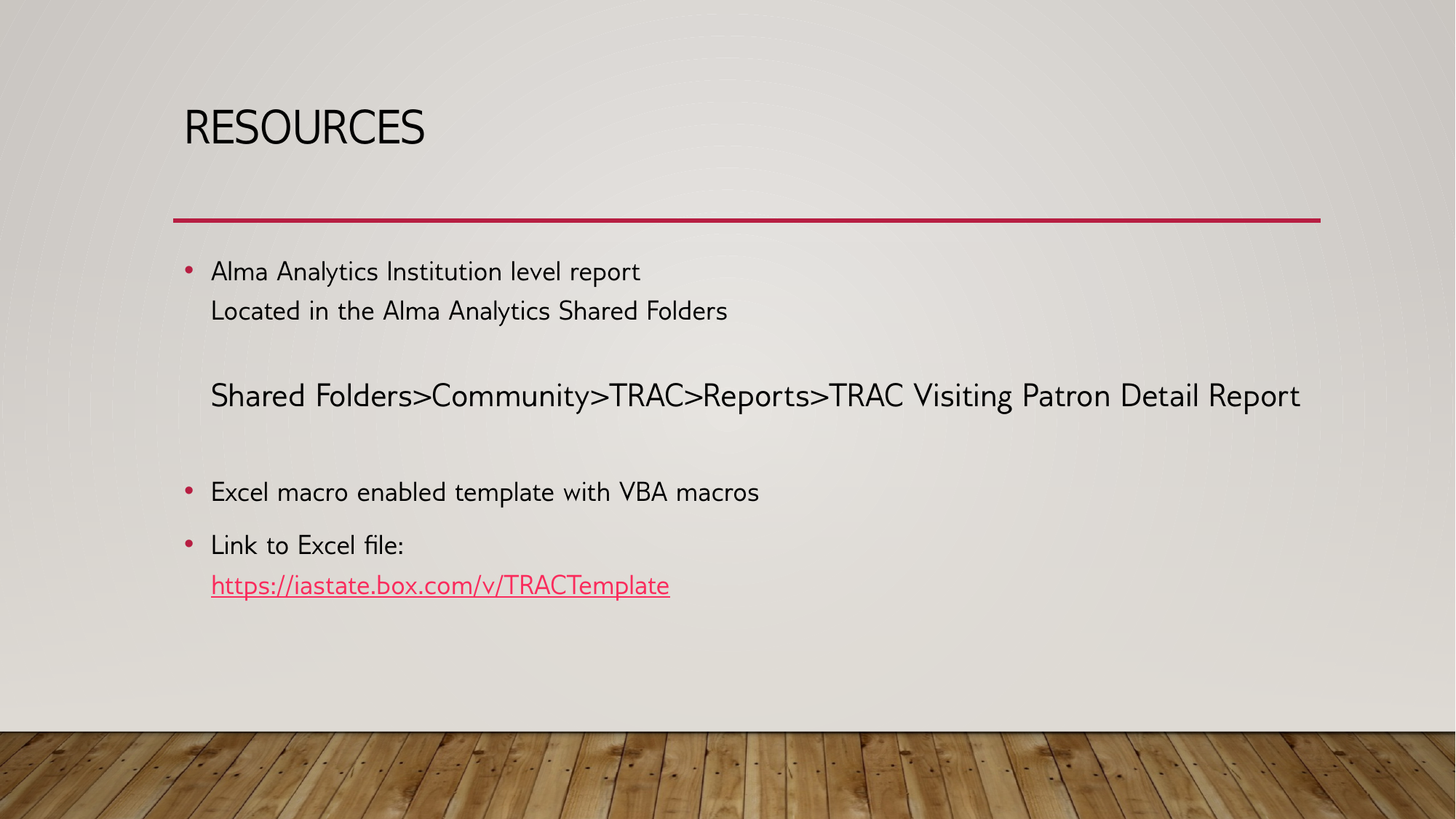

# Resources
Alma Analytics Institution level report
Located in the Alma Analytics Shared Folders
Shared Folders>Community>TRAC>Reports>TRAC Visiting Patron Detail Report
Excel macro enabled template with VBA macros
Link to Excel file:
https://iastate.box.com/v/TRACTemplate